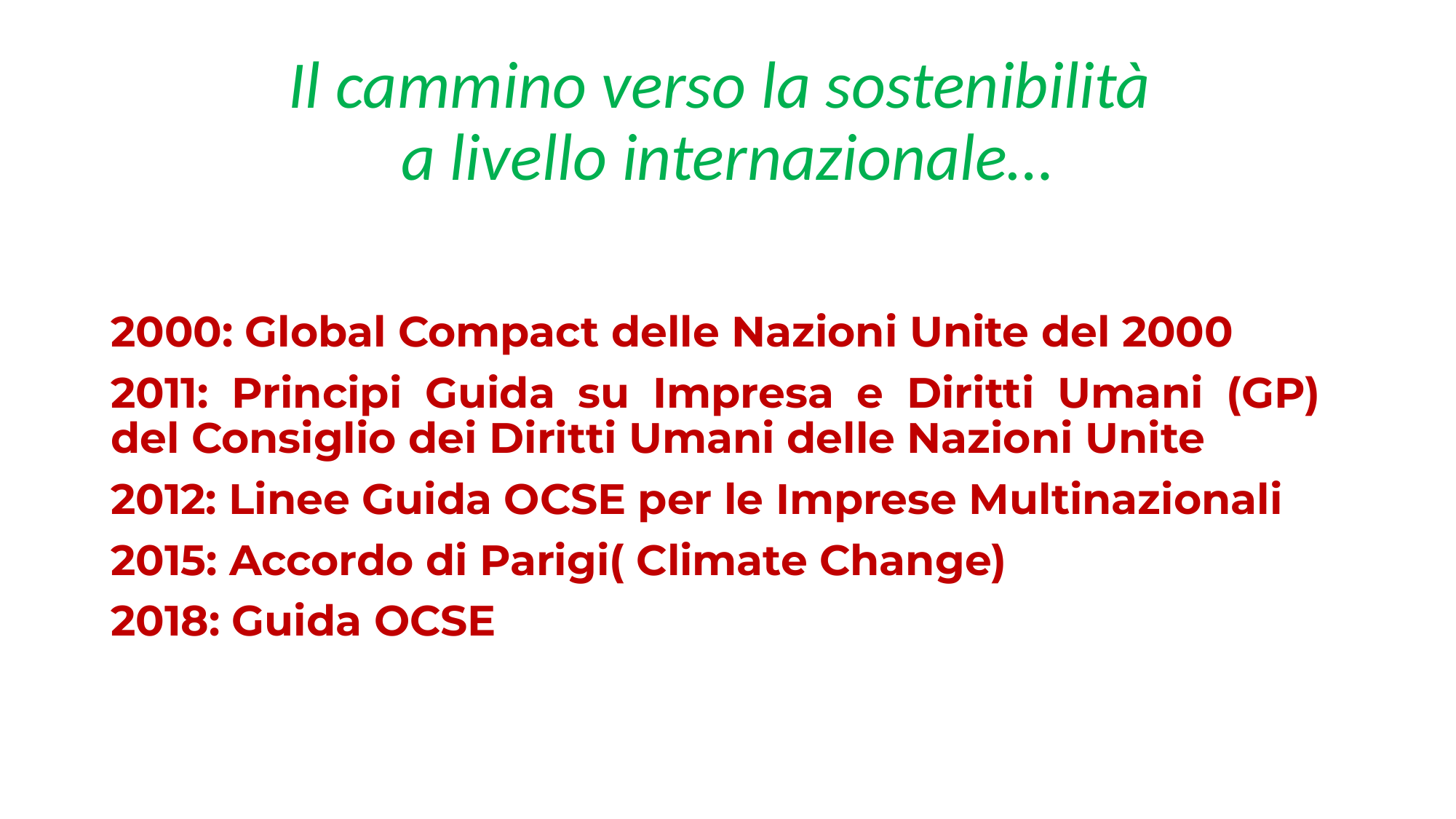

# Il cammino verso la sostenibilità a livello internazionale…
2000: Global Compact delle Nazioni Unite del 2000
2011: Principi Guida su Impresa e Diritti Umani (GP)
del Consiglio dei Diritti Umani delle Nazioni Unite
2012: Linee Guida OCSE per le Imprese Multinazionali
2015: Accordo di Parigi( Climate Change)
2018: Guida OCSE